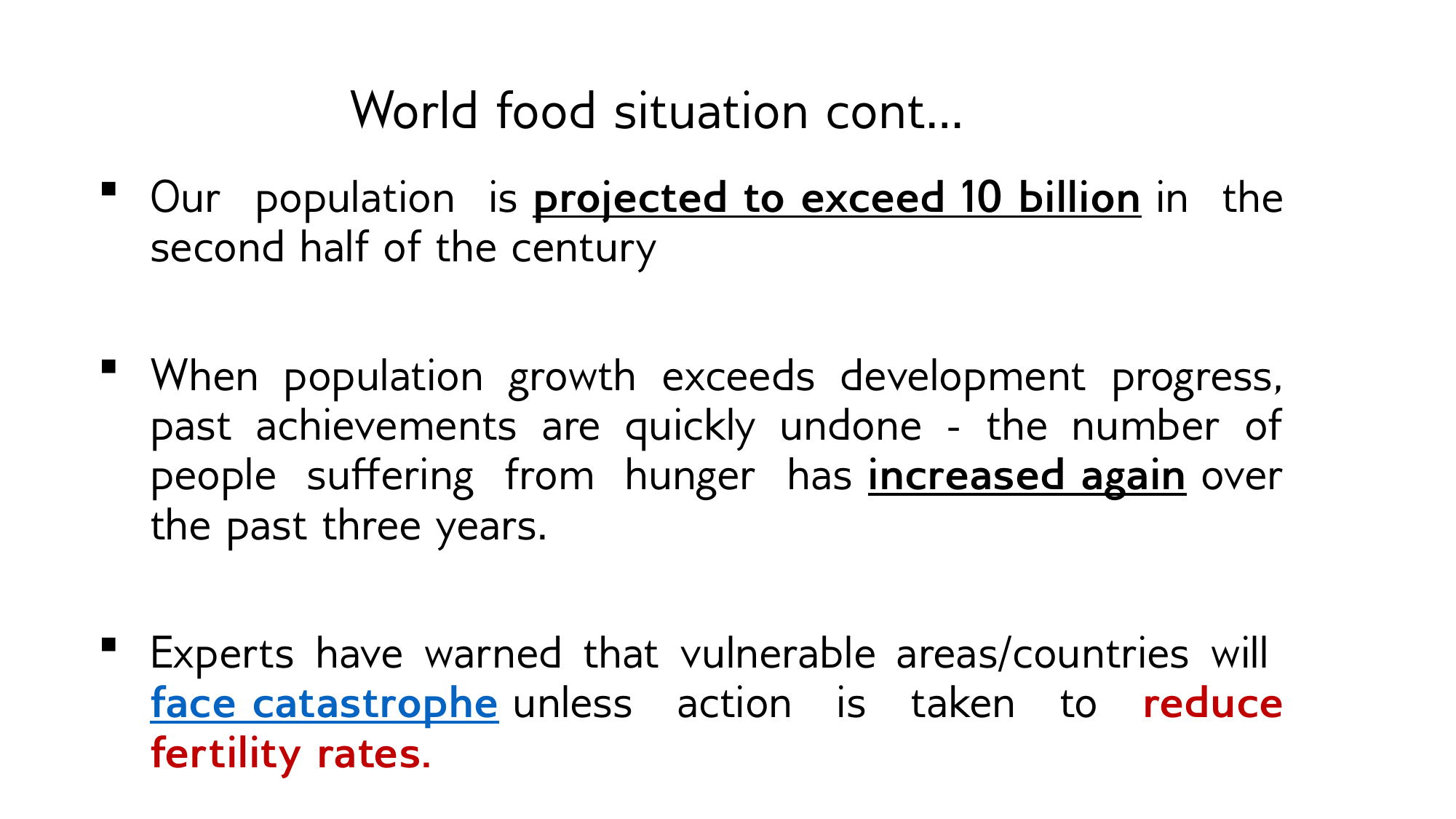

# World food situation cont…
Our population is projected to exceed 10 billion in the second half of the century

When population growth exceeds development progress, past achievements are quickly undone - the number of people suffering from hunger has increased again over the past three years.

Experts have warned that vulnerable areas/countries will face catastrophe unless action is taken to reduce fertility rates.